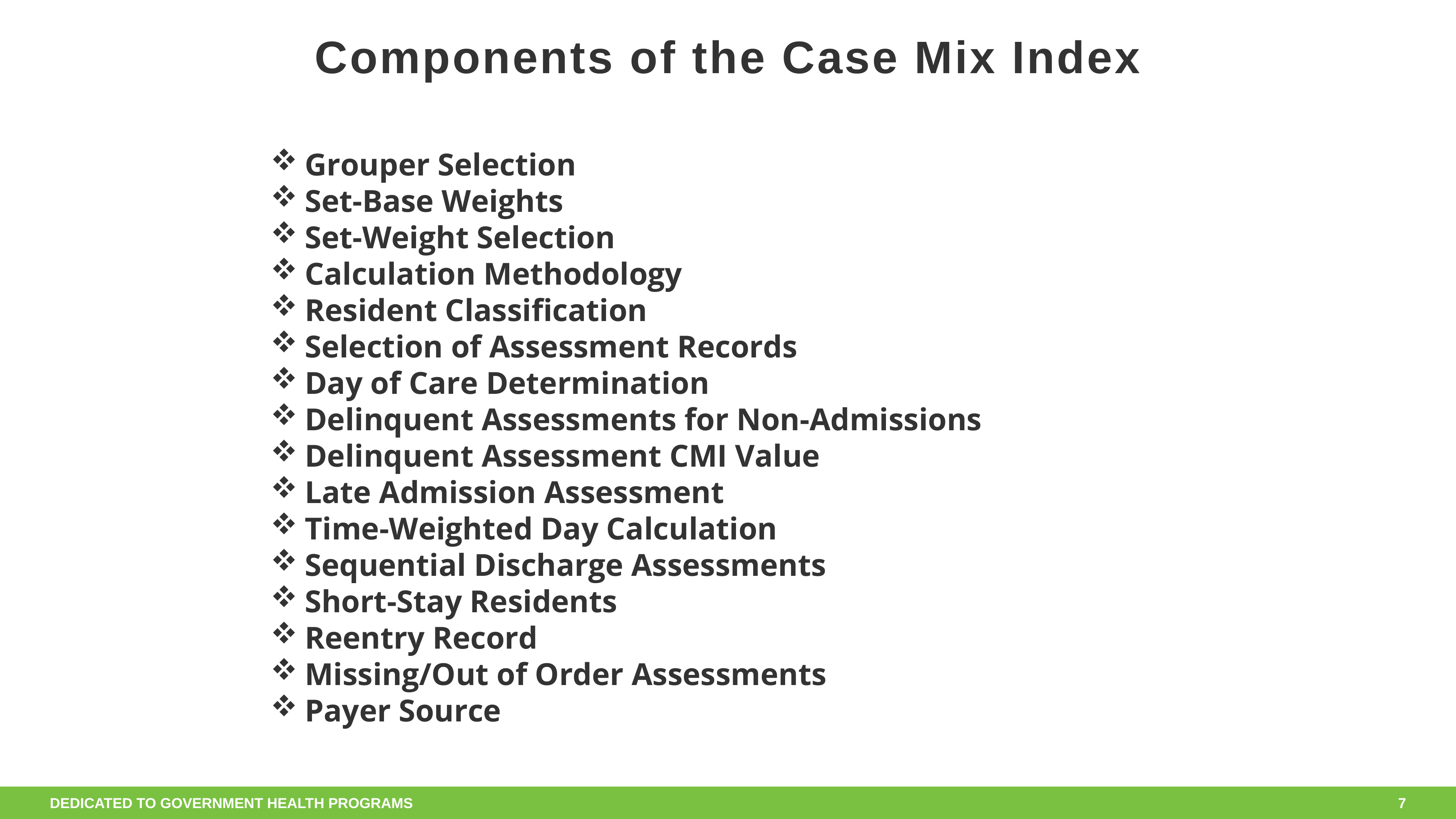

# Components of the Case Mix Index
Grouper Selection
Set-Base Weights
Set-Weight Selection
Calculation Methodology
Resident Classification
Selection of Assessment Records
Day of Care Determination
Delinquent Assessments for Non-Admissions
Delinquent Assessment CMI Value
Late Admission Assessment
Time-Weighted Day Calculation
Sequential Discharge Assessments
Short-Stay Residents
Reentry Record
Missing/Out of Order Assessments
Payer Source